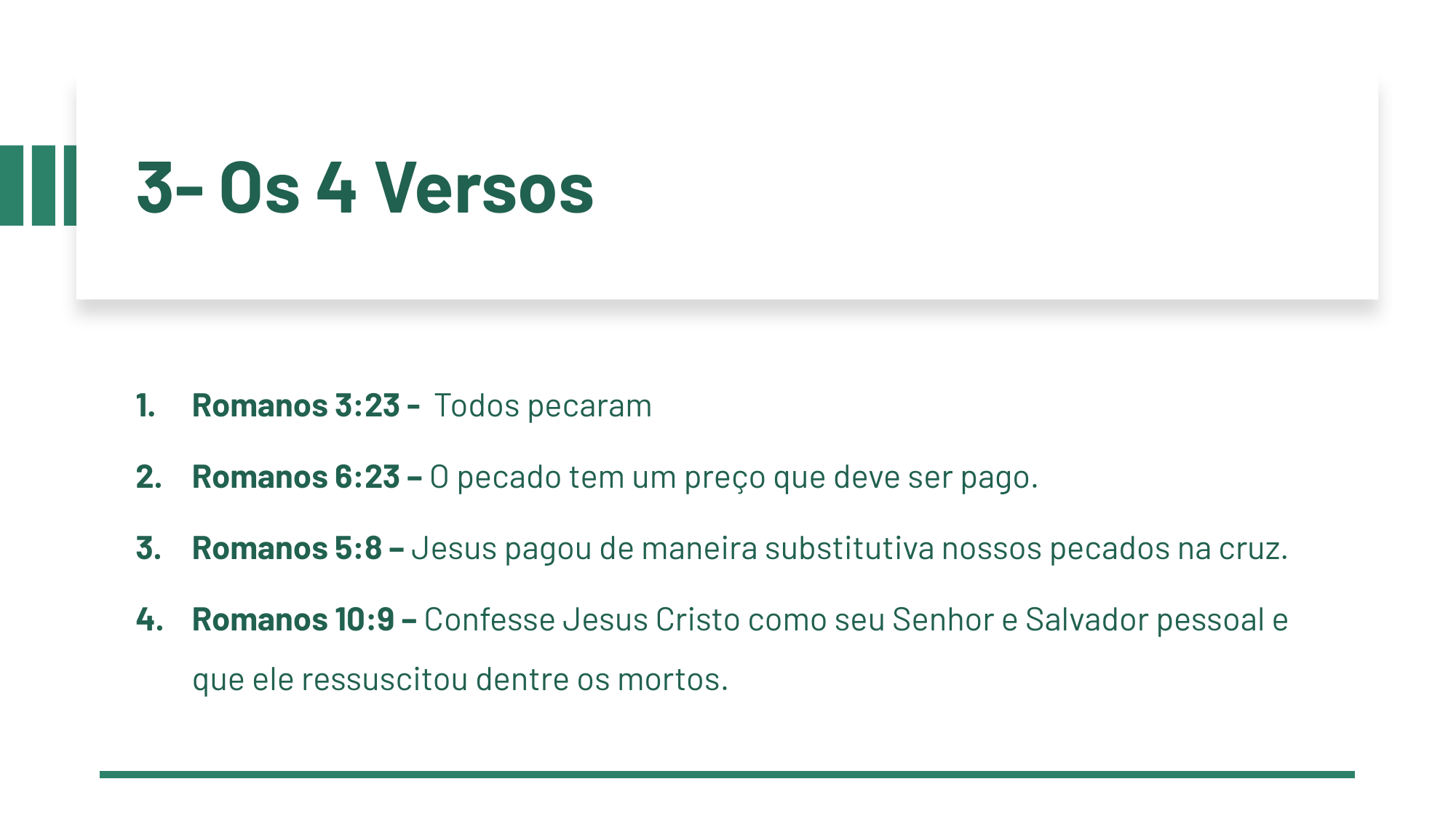

# 3- Os 4 Versos

Romanos 3:23 -  Todos pecaram
Romanos 6:23 – O pecado tem um preço que deve ser pago.
Romanos 5:8 – Jesus pagou de maneira substitutiva nossos pecados na cruz.
Romanos 10:9 – Confesse Jesus Cristo como seu Senhor e Salvador pessoal e que ele ressuscitou dentre os mortos.